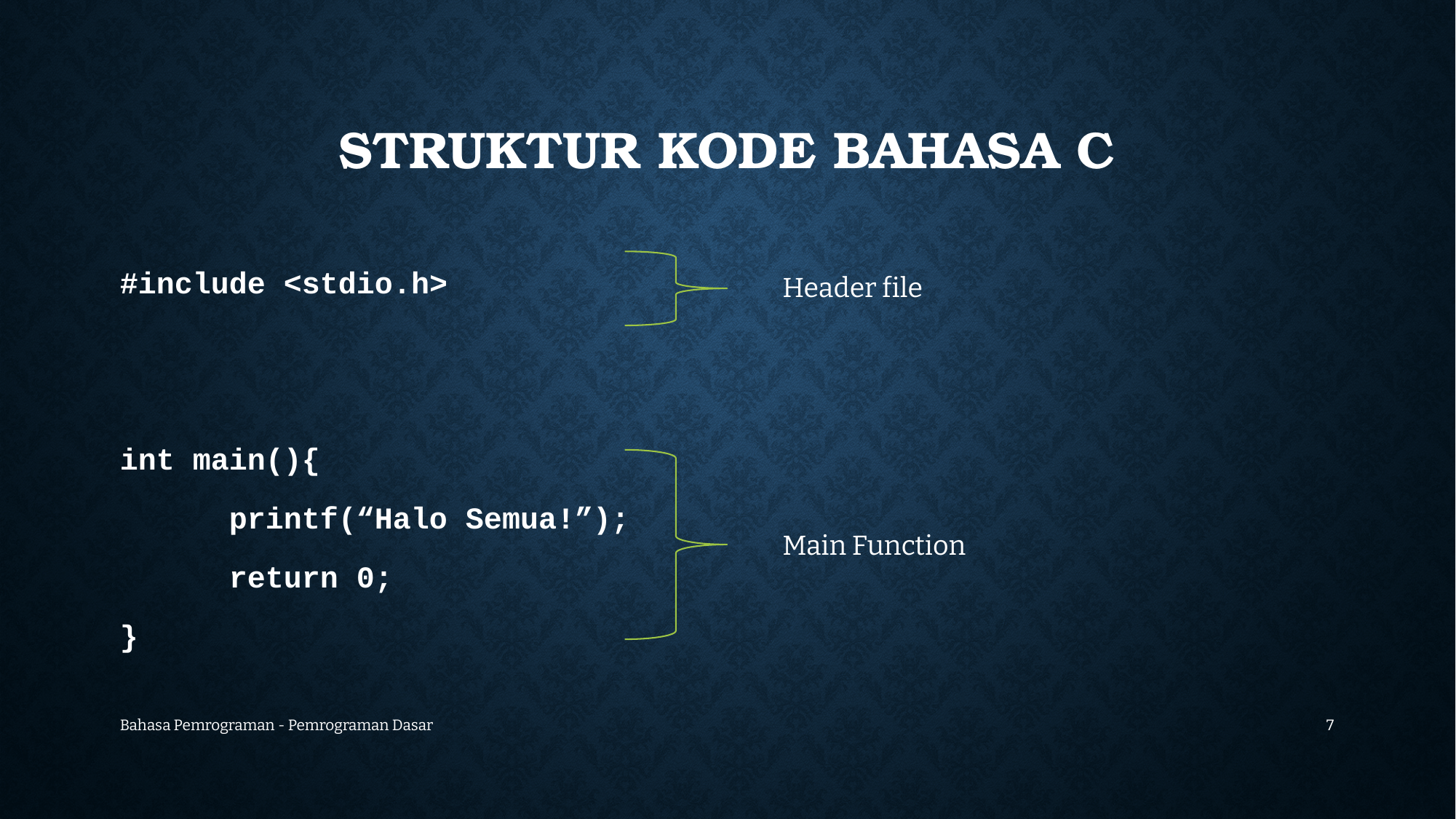

# Struktur kode Bahasa c
#include <stdio.h>

int main(){
	printf(“Halo Semua!”);
	return 0;
}

Header file

Main Function
Bahasa Pemrograman - Pemrograman Dasar
7